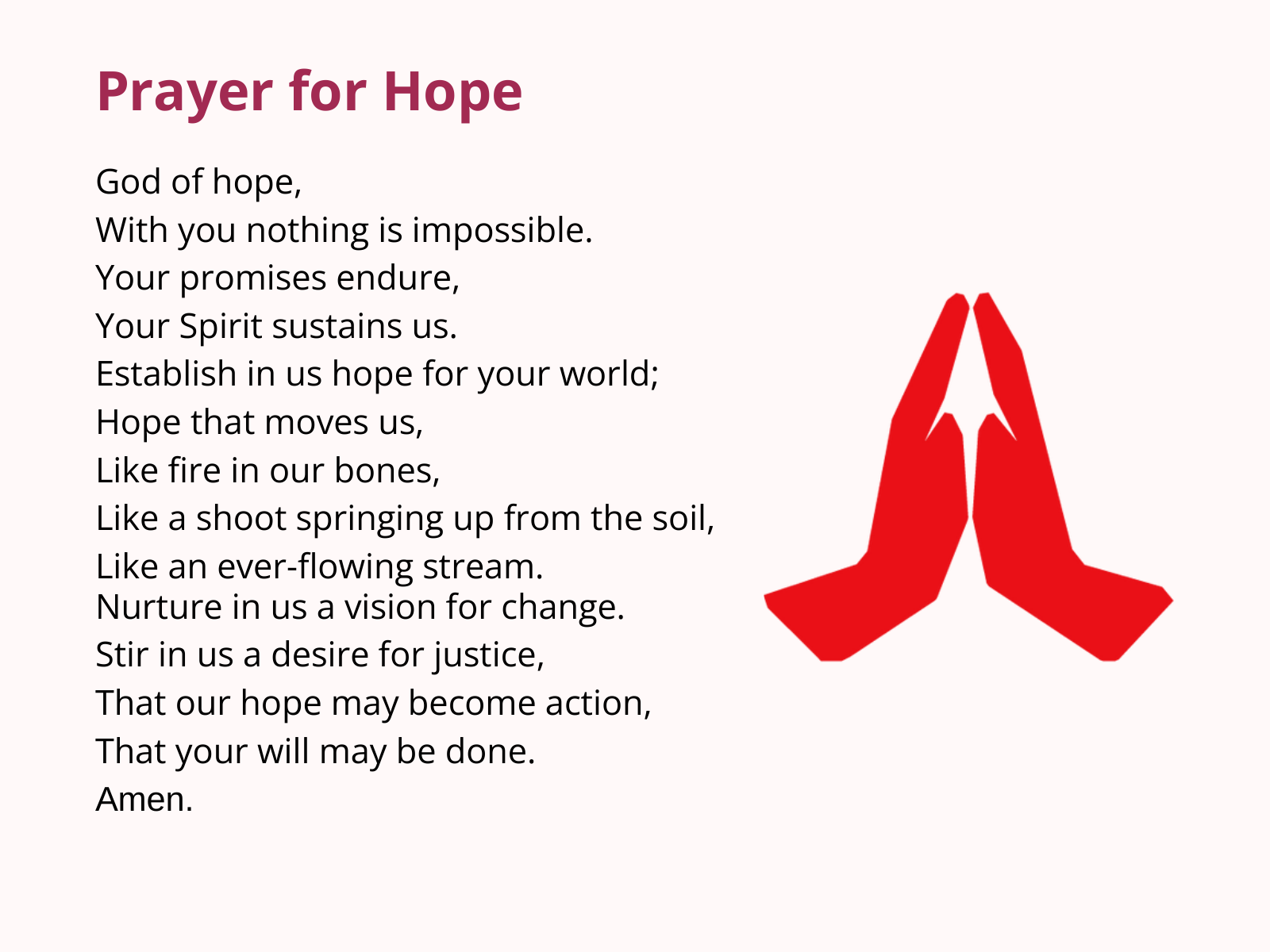

Prayer for Hope
God of hope,
With you nothing is impossible.
Your promises endure,
Your Spirit sustains us.
Establish in us hope for your world;
Hope that moves us,
Like fire in our bones,
Like a shoot springing up from the soil,
Like an ever-flowing stream.

Nurture in us a vision for change.
Stir in us a desire for justice,
That our hope may become action,
That your will may be done.
Amen.